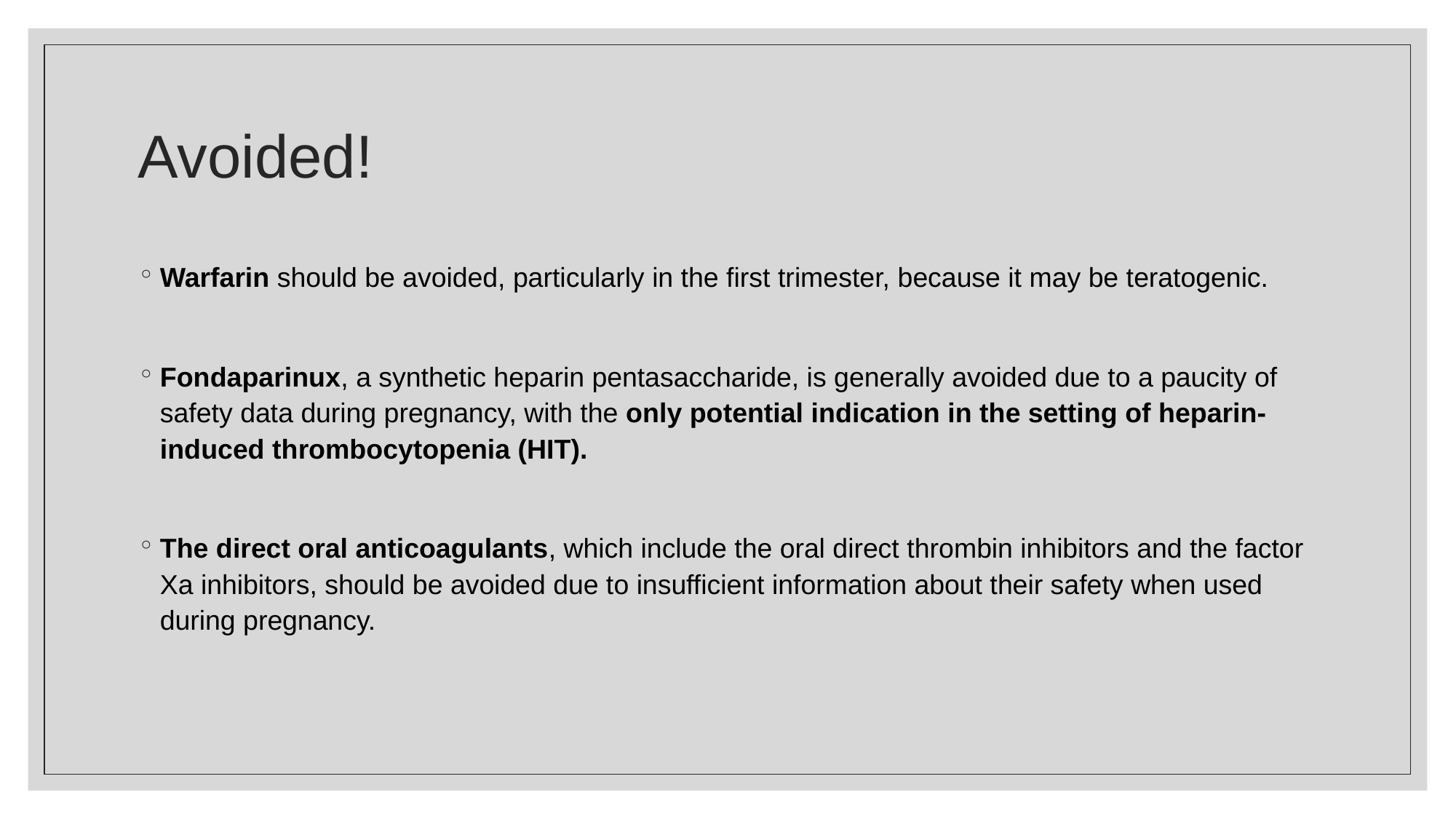

# Avoided!
Warfarin should be avoided, particularly in the first trimester, because it may be teratogenic.

Fondaparinux, a synthetic heparin pentasaccharide, is generally avoided due to a paucity of safety data during pregnancy, with the only potential indication in the setting of heparin-induced thrombocytopenia (HIT).

The direct oral anticoagulants, which include the oral direct thrombin inhibitors and the factor Xa inhibitors, should be avoided due to insufficient information about their safety when used during pregnancy.